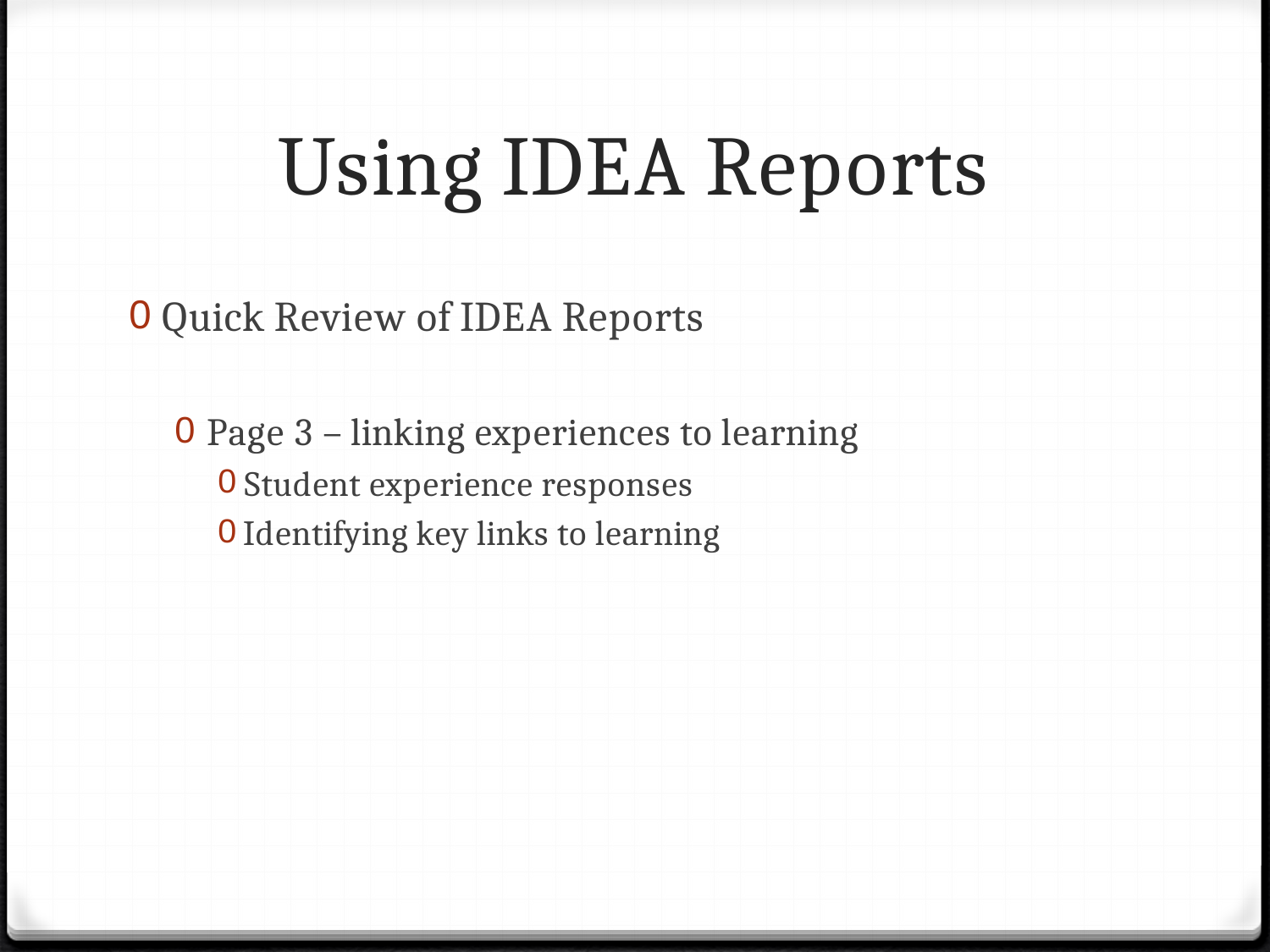

# Using IDEA Reports
Quick Review of IDEA Reports

Page 3 – linking experiences to learning
Student experience responses
Identifying key links to learning